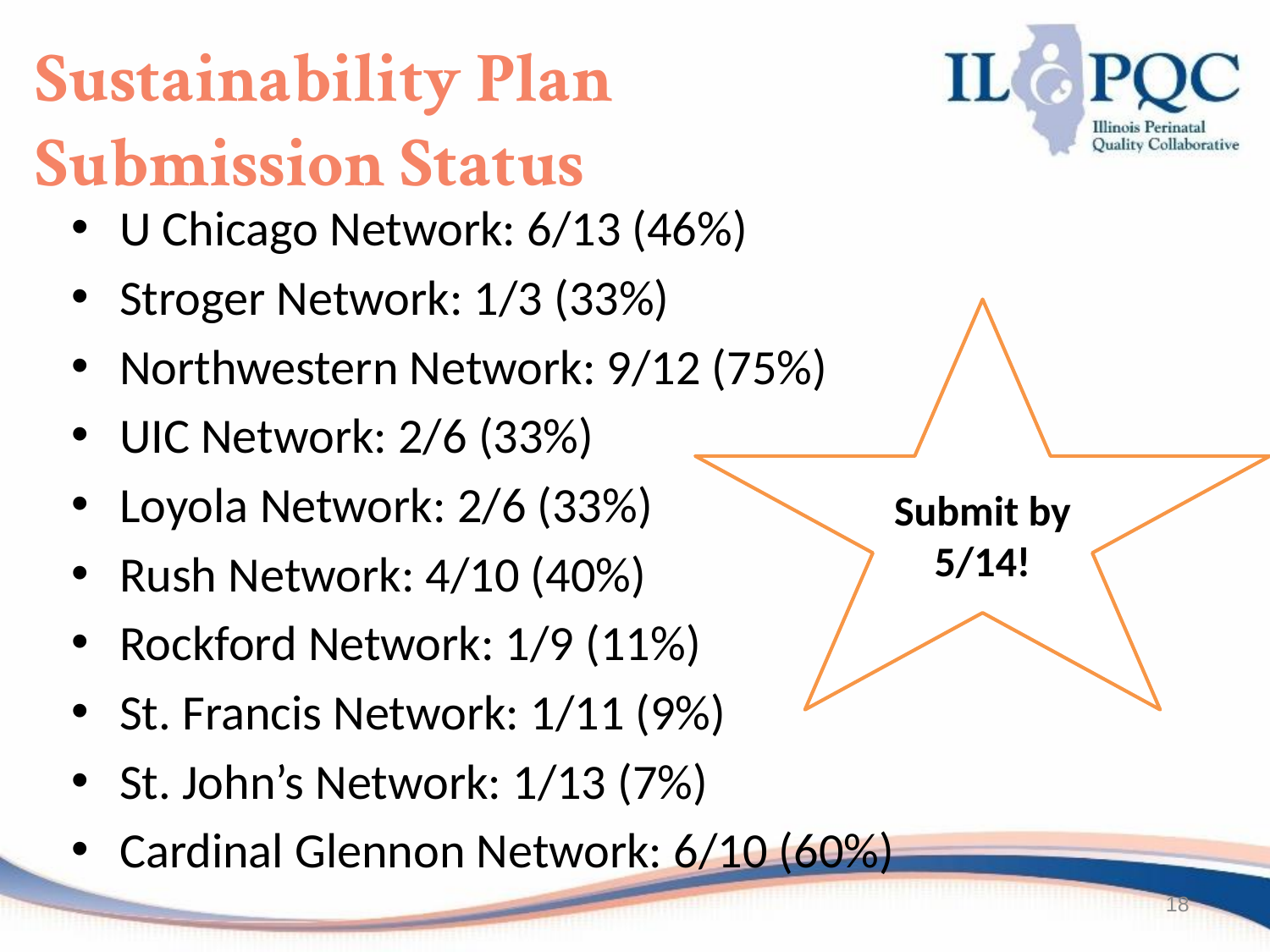

# Sustainability Plan Submission Status
U Chicago Network: 6/13 (46%)
Stroger Network: 1/3 (33%)
Northwestern Network: 9/12 (75%)
UIC Network: 2/6 (33%)
Loyola Network: 2/6 (33%)
Rush Network: 4/10 (40%)
Rockford Network: 1/9 (11%)
St. Francis Network: 1/11 (9%)
St. John’s Network: 1/13 (7%)
Cardinal Glennon Network: 6/10 (60%)
Submit by 5/14!
18